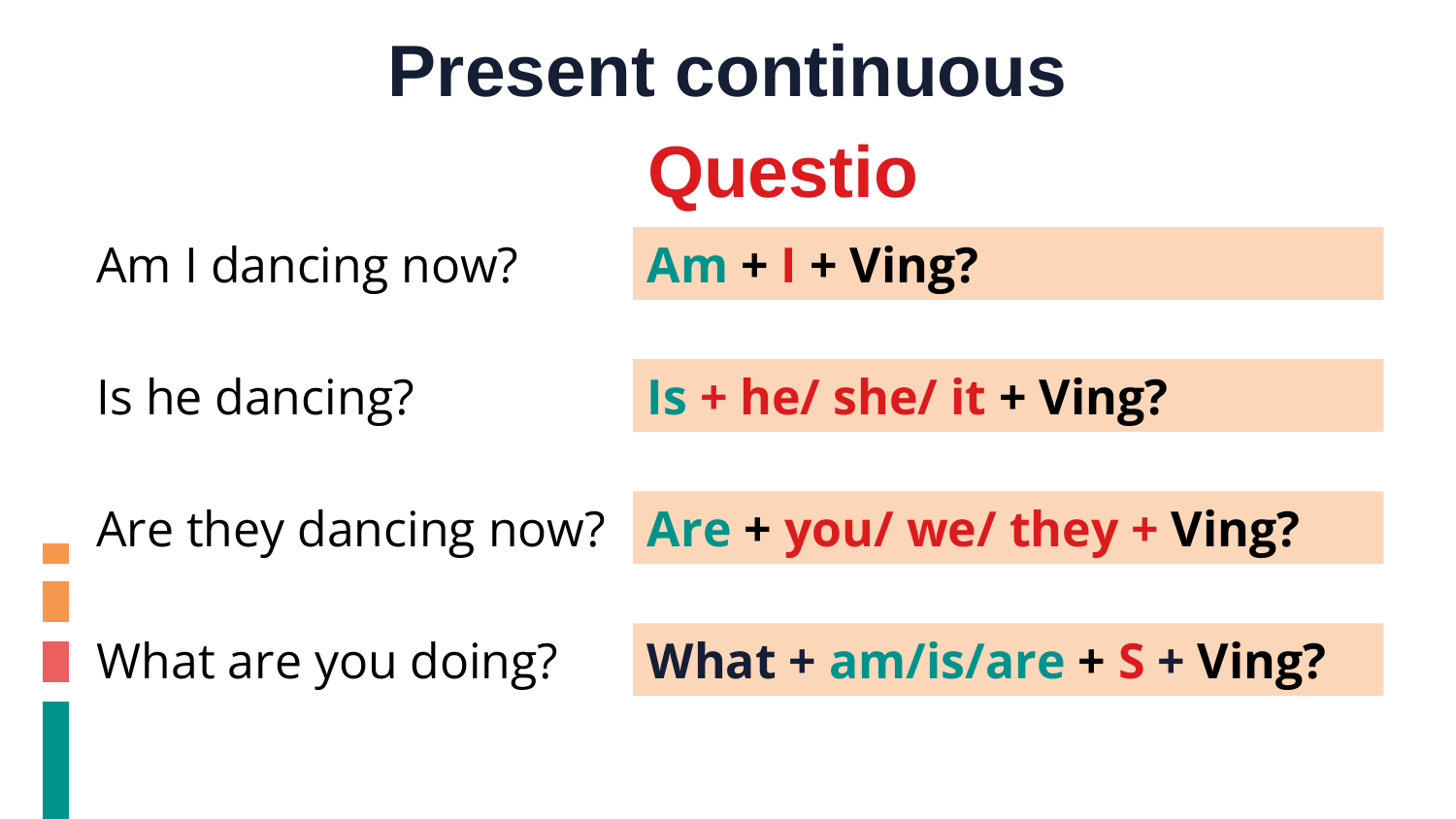

# Present continuous
Question
Am I dancing now?
Am + I + Ving?
Is he dancing?
Is + he/ she/ it + Ving?
Are they dancing now?
Are + you/ we/ they + Ving?
What are you doing?
What + am/is/are + S + Ving?